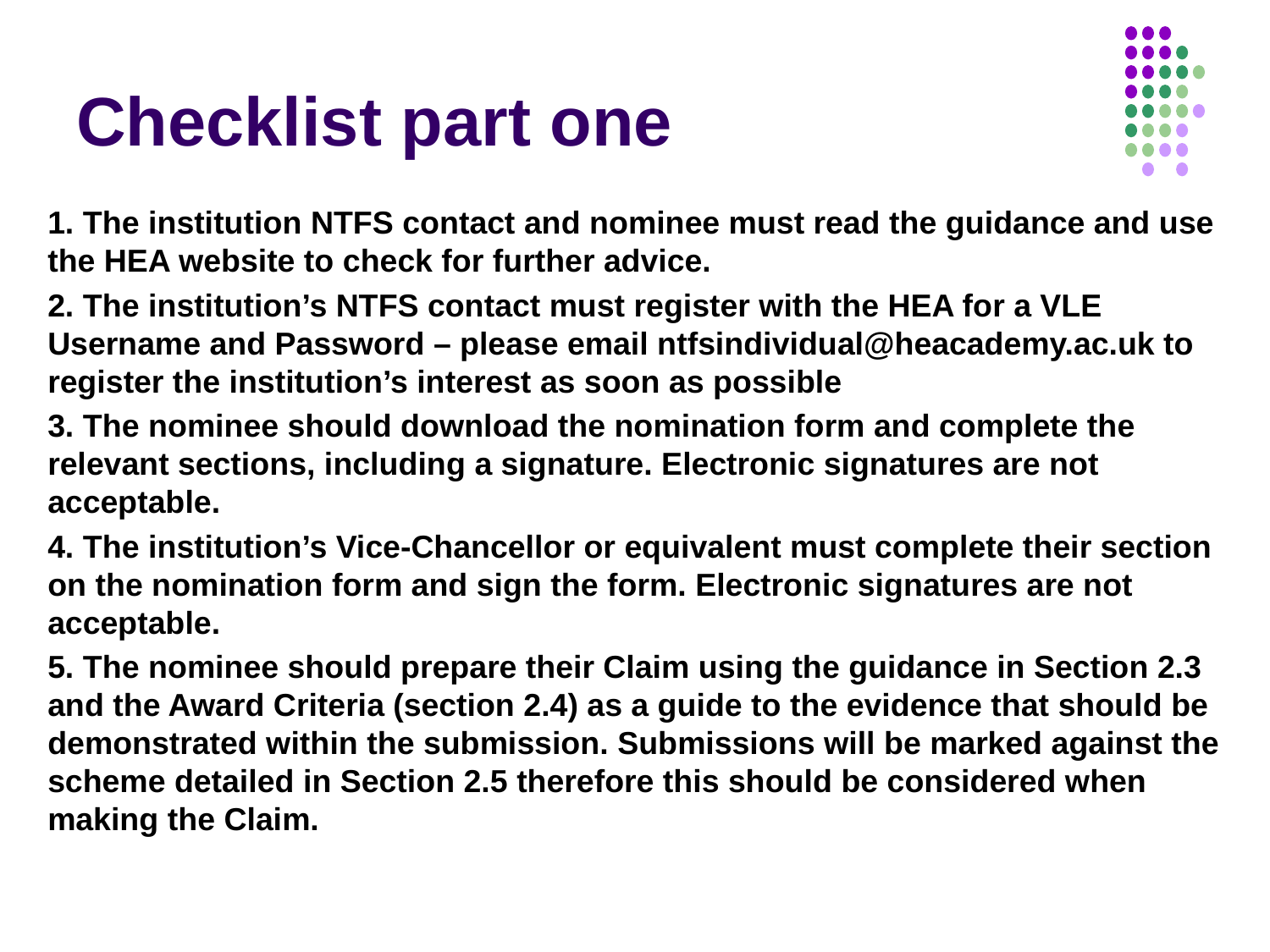

# Checklist part one
1. The institution NTFS contact and nominee must read the guidance and use the HEA website to check for further advice.
2. The institution’s NTFS contact must register with the HEA for a VLE Username and Password – please email ntfsindividual@heacademy.ac.uk to register the institution’s interest as soon as possible
3. The nominee should download the nomination form and complete the relevant sections, including a signature. Electronic signatures are not acceptable.
4. The institution’s Vice-Chancellor or equivalent must complete their section on the nomination form and sign the form. Electronic signatures are not acceptable.
5. The nominee should prepare their Claim using the guidance in Section 2.3 and the Award Criteria (section 2.4) as a guide to the evidence that should be demonstrated within the submission. Submissions will be marked against the scheme detailed in Section 2.5 therefore this should be considered when making the Claim.